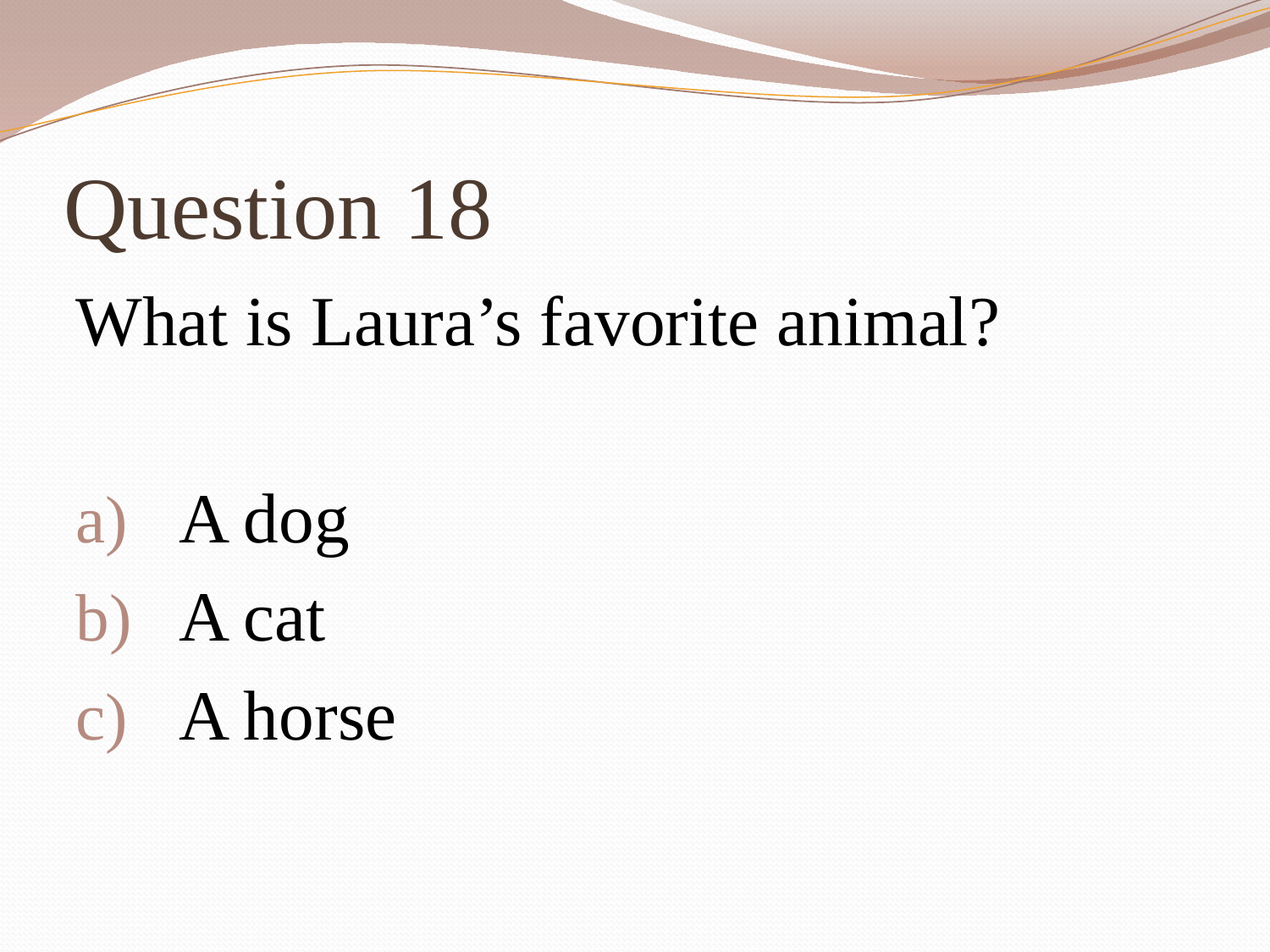

# Question 18
What is Laura’s favorite animal?

A dog
A cat
A horse